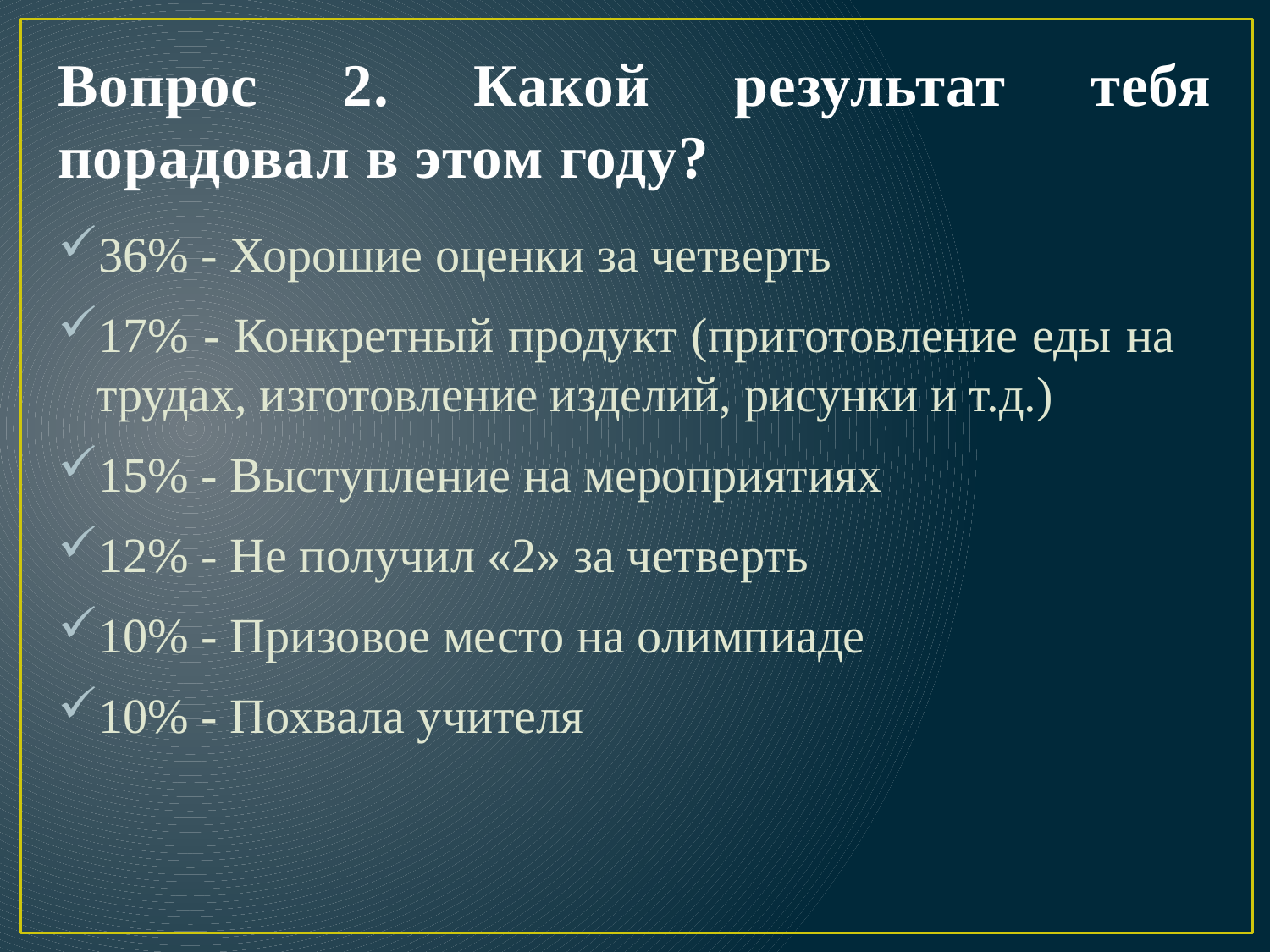

# Вопрос 2. Какой результат тебя порадовал в этом году?
36% - Хорошие оценки за четверть
17% - Конкретный продукт (приготовление еды на трудах, изготовление изделий, рисунки и т.д.)
15% - Выступление на мероприятиях
12% - Не получил «2» за четверть
10% - Призовое место на олимпиаде
10% - Похвала учителя